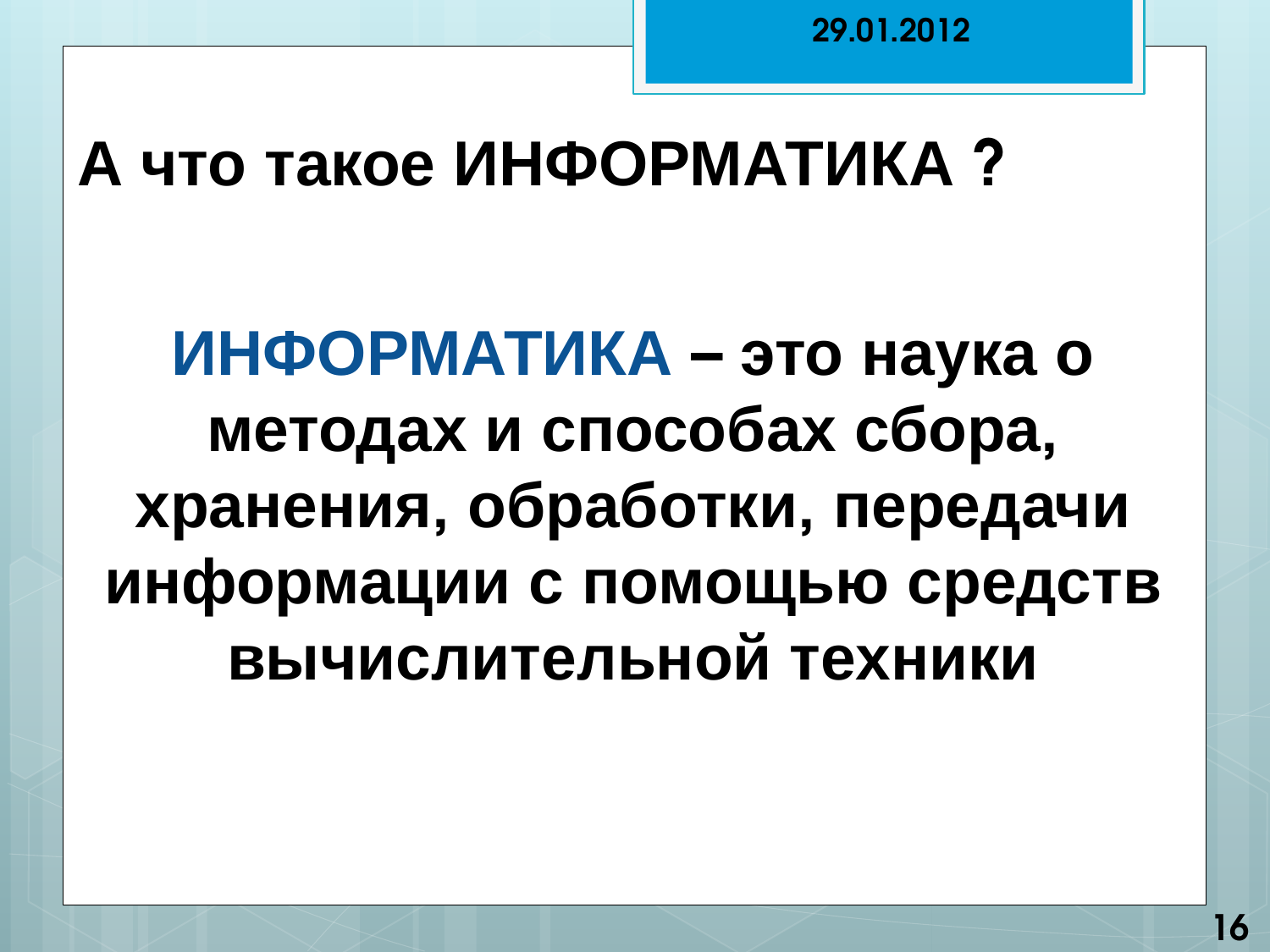

29.01.2012
А что такое ИНФОРМАТИКА ?
ИНФОРМАТИКА – это наука о методах и способах сбора, хранения, обработки, передачи информации с помощью средств вычислительной техники
16